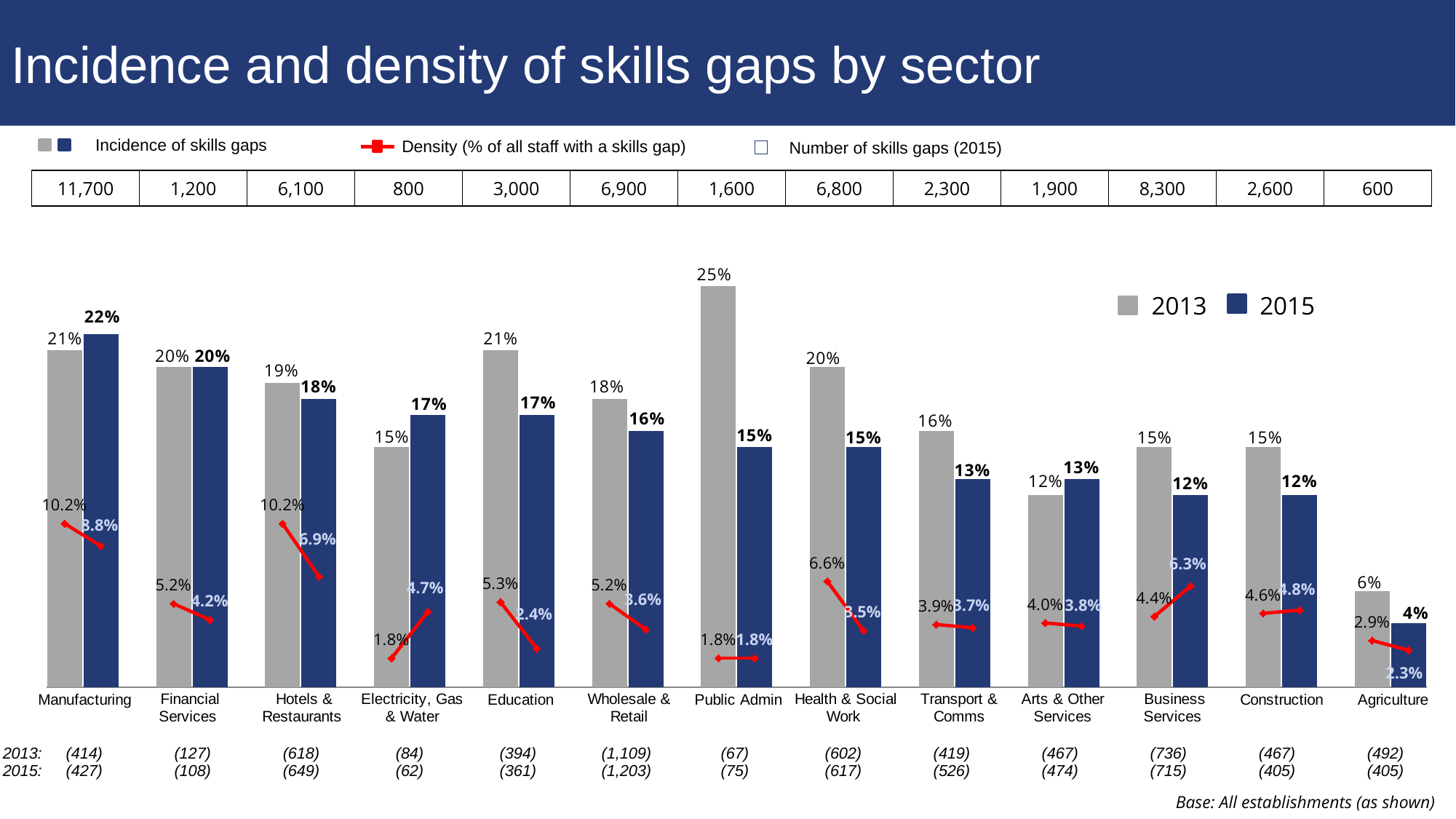

# Incidence and density of skills gaps by sector
Incidence of skills gaps
Density (% of all staff with a skills gap)
Number of skills gaps (2015)

### Chart

| Category | Incidence  | Density  |
|---|---|---|
| Manufacturing 2013 | 0.21 | 0.102 |
| Manufacturing 2015 | 0.22 | 0.088 |
|  | None | None |
| Financial Services 2013 | 0.2 | 0.052 |
| Financial Services 2015 | 0.2 | 0.042 |
|  | None | None |
| Hotels & Restaurants 2013 | 0.19 | 0.102 |
| Hotels & Restaurants 2015 | 0.18 | 0.069 |
|  | None | None |
| Electricity, Gas & Water 2013 | 0.15 | 0.018 |
| Electricity, Gas & Water 2015 | 0.17 | 0.047 |
|  | None | None |
| Education 2013 | 0.21 | 0.053 |
| Education 2015 | 0.17 | 0.024 |
|  | None | None |
| Wholesale & Retail 2013 | 0.18 | 0.052 |
| Wholesale & Retail 2015 | 0.16 | 0.036 |
|  | None | None |
| Public Administration 2013 | 0.25 | 0.018 |
| Public Administration 2015 | 0.15 | 0.018 |
|  | None | None |
| Health & Social Work 2013 | 0.2 | 0.066 |
| Health & Social Work 2015 | 0.15 | 0.035 |
|  | None | None |
| Transport & Comms 2013 | 0.16 | 0.039 |
| Transport & Comms 2015 | 0.13 | 0.037 |
|  | None | None |
| Arts & Other Services 2013 | 0.12 | 0.04 |
| Arts & Other Services 2015 | 0.13 | 0.038 |
|  | None | None |
| Business Services 2013 | 0.15 | 0.044 |
| Business Services 2015 | 0.12 | 0.063 |
|  | None | None |
| Construction 2013 | 0.15 | 0.046 |
| Construction 2015 | 0.12 | 0.048 |
|  | None | None |
| Agriculture 2013 | 0.06 | 0.029 |
| Agriculture 2015 | 0.04 | 0.023 |
| 11,700 | 1,200 | 6,100 | 800 | 3,000 | 6,900 | 1,600 | 6,800 | 2,300 | 1,900 | 8,300 | 2,600 | 600 |
| --- | --- | --- | --- | --- | --- | --- | --- | --- | --- | --- | --- | --- |
2013
2015

2013:
(414)
(127)
(618)
(84)
(394)
(1,109)
(67)
(602)
(419)
(467)
(736)
(467)
(492)
2015:
(427)
(108)
(649)
(62)
(361)
(1,203)
(75)
(617)
(526)
(474)
(715)
(405)
(405)
Base: All establishments (as shown)